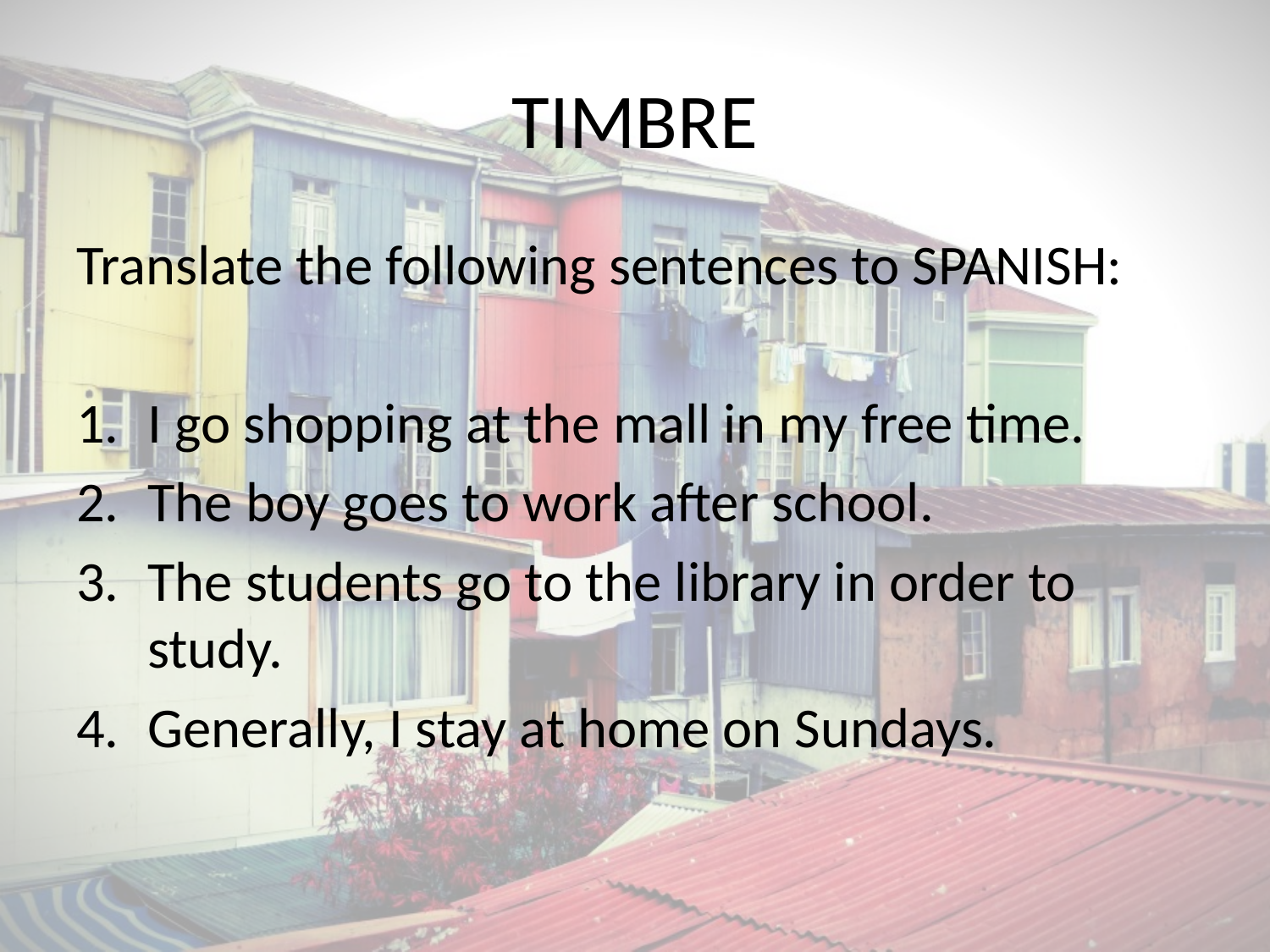

# TIMBRE
Translate the following sentences to SPANISH:

I go shopping at the mall in my free time.
The boy goes to work after school.
The students go to the library in order to study.
Generally, I stay at home on Sundays.